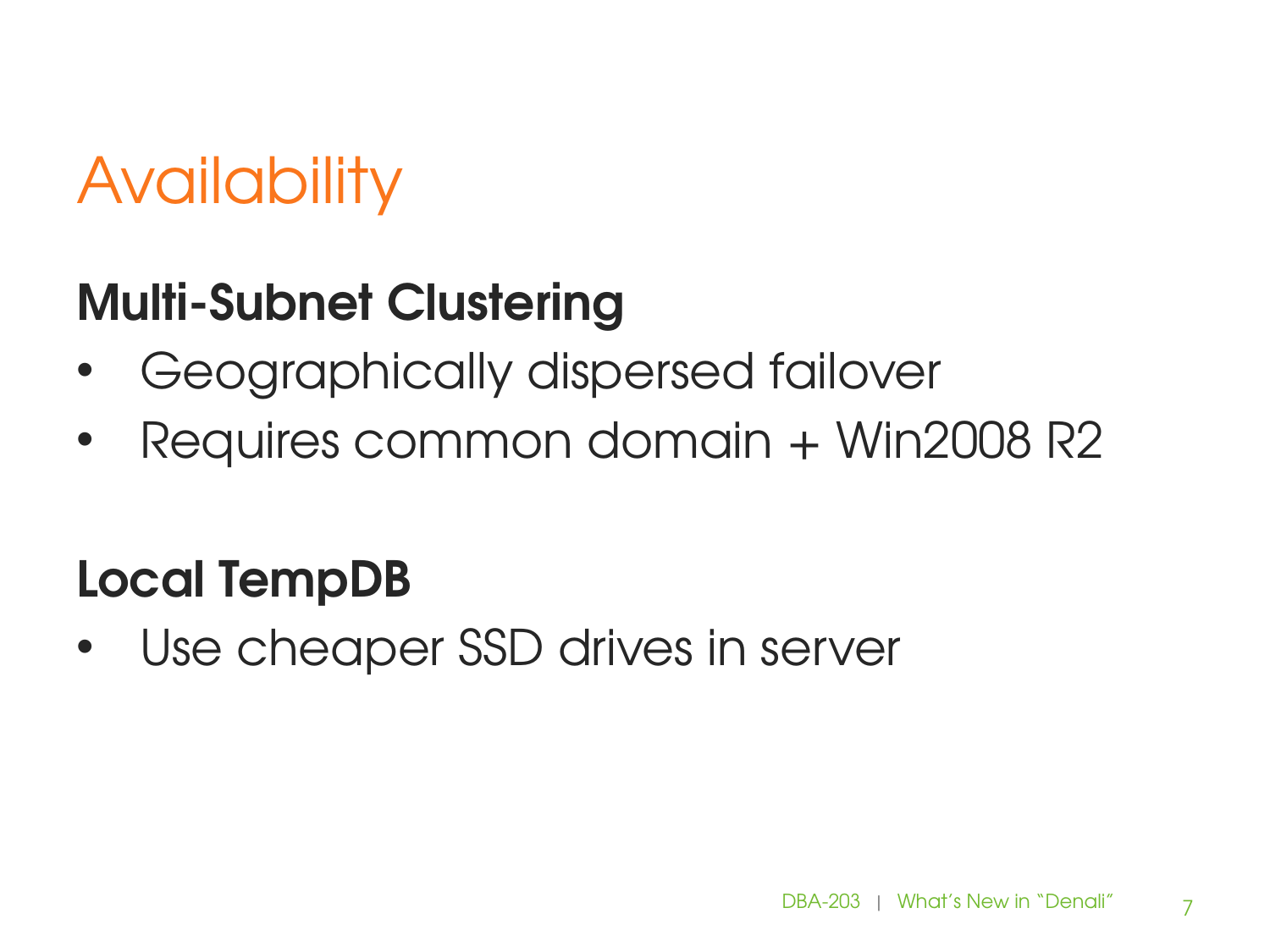

# Availability
Multi-Subnet Clustering
Geographically dispersed failover
Requires common domain + Win2008 R2

Local TempDB
Use cheaper SSD drives in server
DBA-203   |   What’s New in “Denali”
7